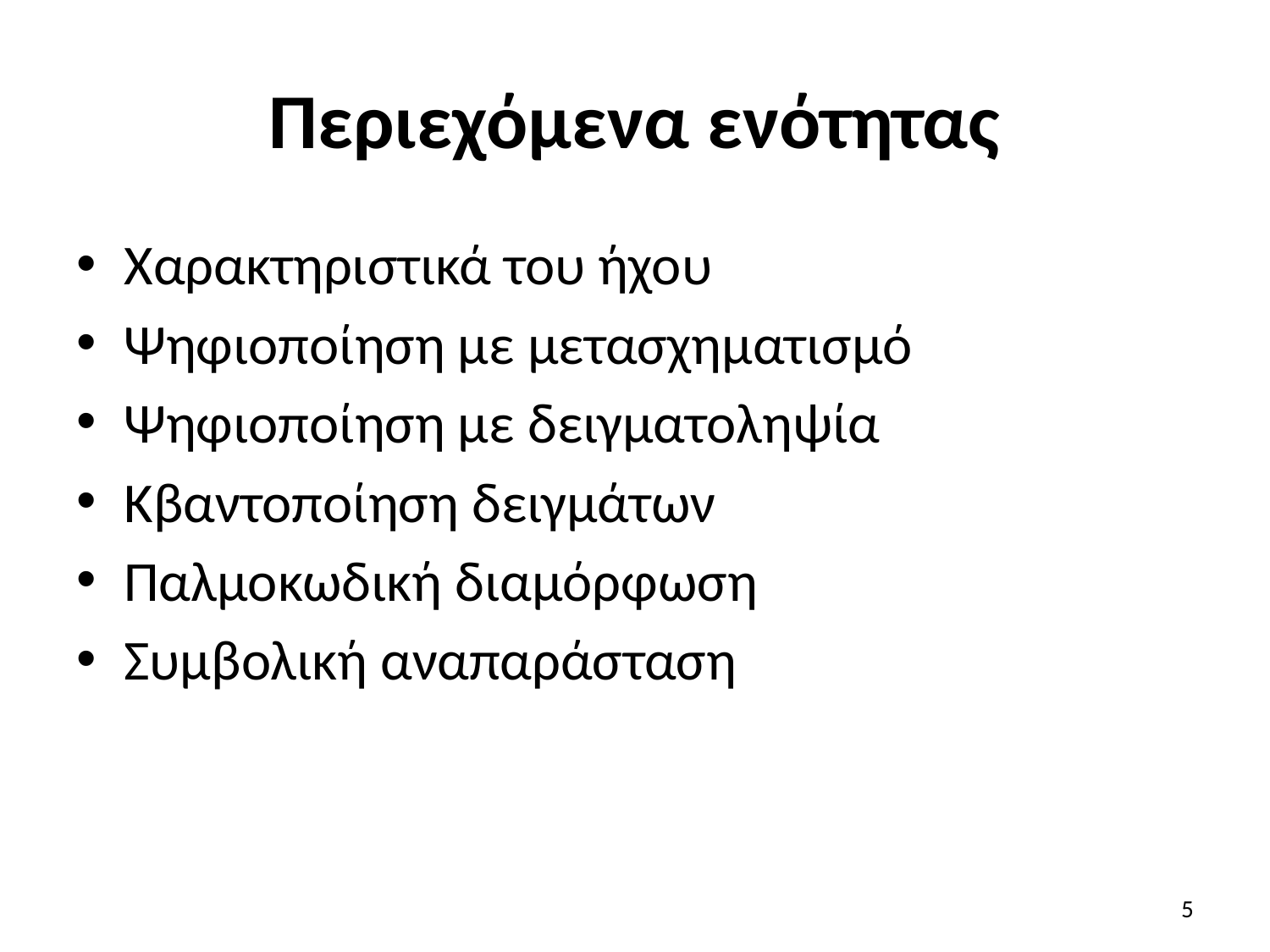

# Περιεχόμενα ενότητας
Χαρακτηριστικά του ήχου
Ψηφιοποίηση με μετασχηματισμό
Ψηφιοποίηση με δειγματοληψία
Κβαντοποίηση δειγμάτων
Παλμοκωδική διαμόρφωση
Συμβολική αναπαράσταση
5